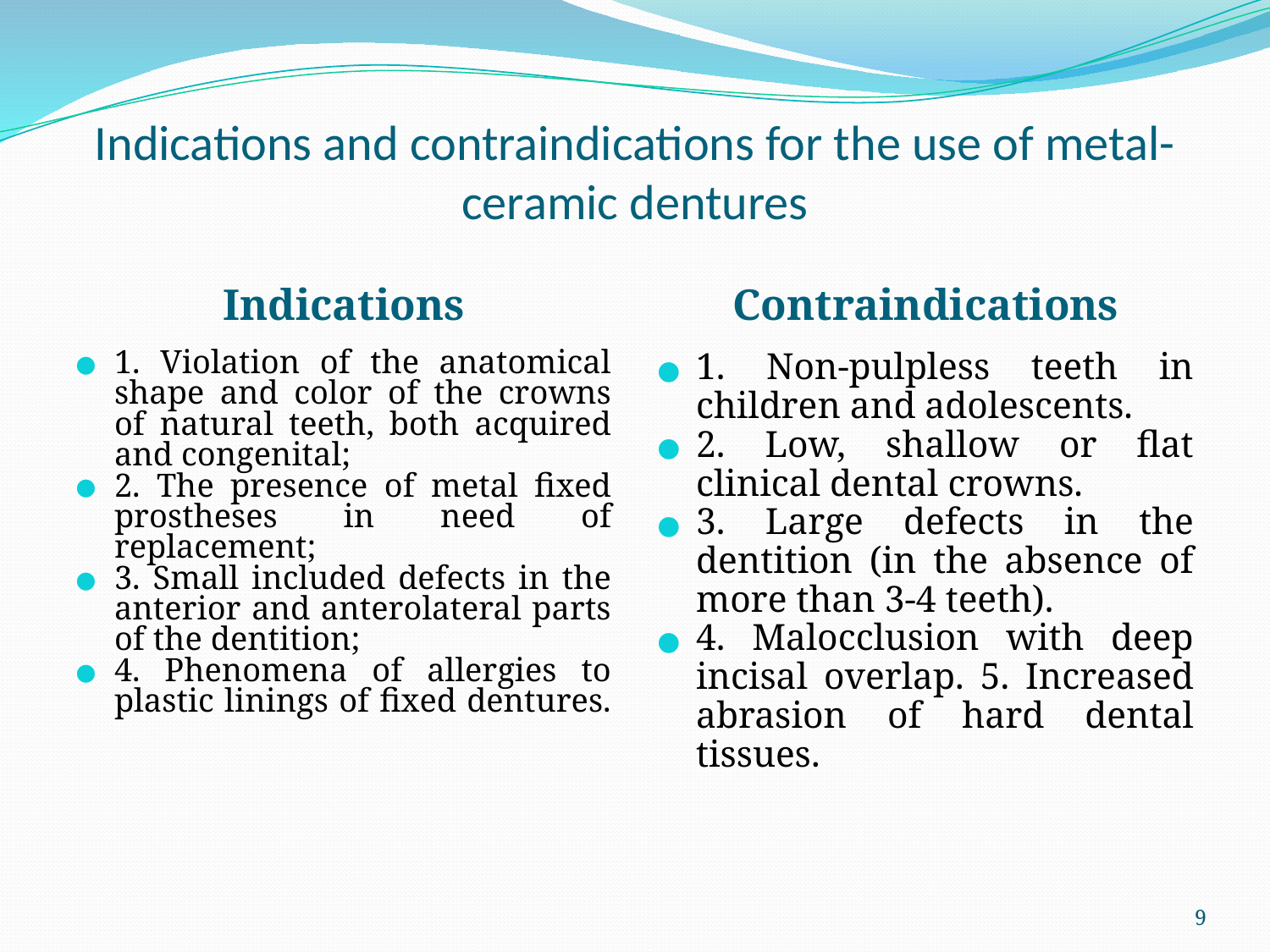

# Indications and contraindications for the use of metal-ceramic dentures
Indications
Contraindications
1. Violation of the anatomical shape and color of the crowns of natural teeth, both acquired and congenital;
2. The presence of metal fixed prostheses in need of replacement;
3. Small included defects in the anterior and anterolateral parts of the dentition;
4. Phenomena of allergies to plastic linings of fixed dentures.
1. Non-pulpless teeth in children and adolescents.
2. Low, shallow or flat clinical dental crowns.
3. Large defects in the dentition (in the absence of more than 3-4 teeth).
4. Malocclusion with deep incisal overlap. 5. Increased abrasion of hard dental tissues.
9